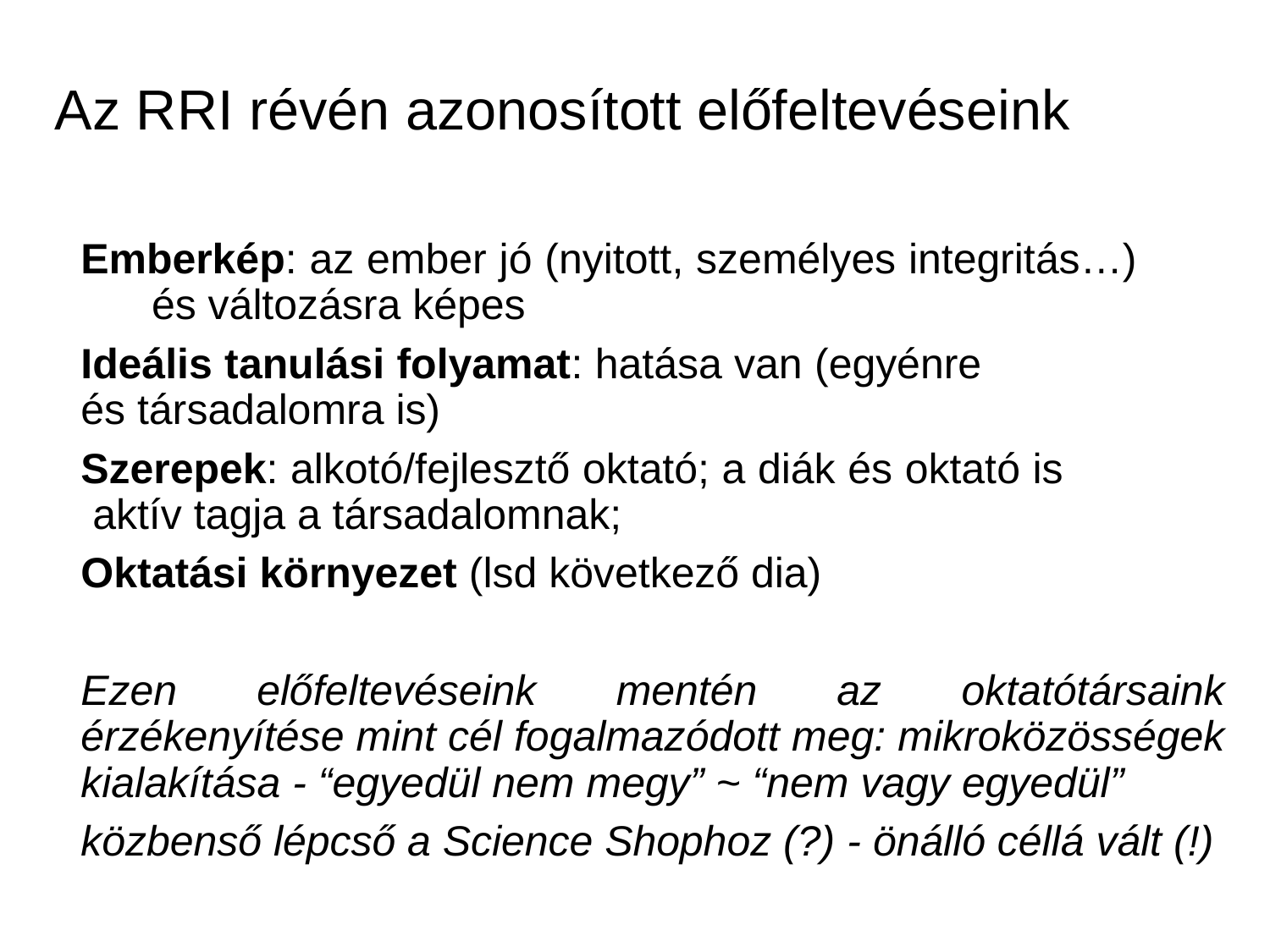

# Az RRI révén azonosított előfeltevéseink
Emberkép: az ember jó (nyitott, személyes integritás…)              és változásra képes
Ideális tanulási folyamat: hatása van (egyénre                     és társadalomra is)
Szerepek: alkotó/fejlesztő oktató; a diák és oktató is               aktív tagja a társadalomnak;
Oktatási környezet (lsd következő dia)

Ezen előfeltevéseink mentén az oktatótársaink érzékenyítése mint cél fogalmazódott meg: mikroközösségek kialakítása - “egyedül nem megy” ~ “nem vagy egyedül”
közbenső lépcső a Science Shophoz (?) - önálló céllá vált (!)